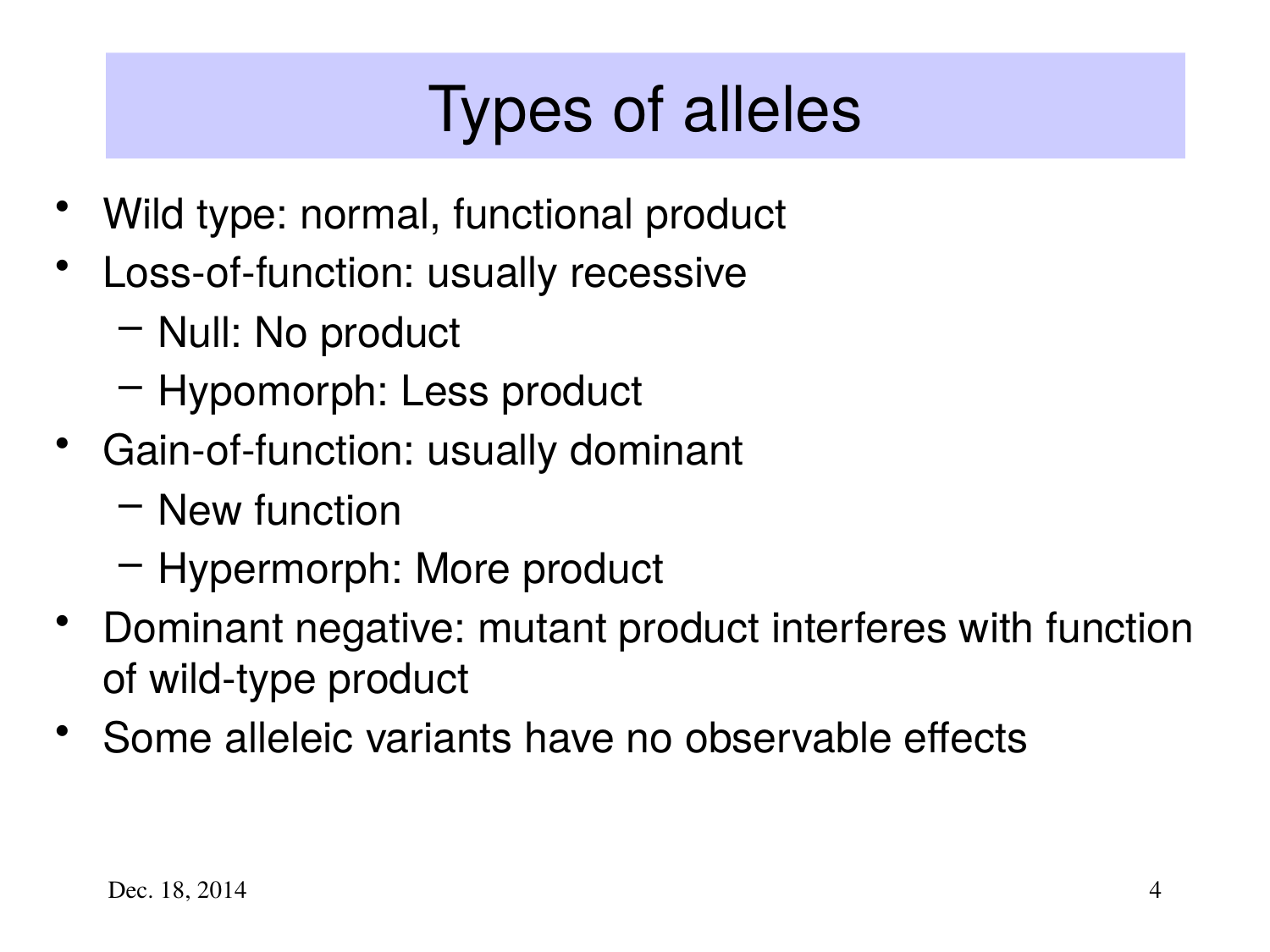

# Types of alleles
Wild type: normal, functional product
Loss-of-function: usually recessive
Null: No product
Hypomorph: Less product
Gain-of-function: usually dominant
New function
Hypermorph: More product
Dominant negative: mutant product interferes with function of wild-type product
Some alleleic variants have no observable effects
Dec. 18, 2014
4